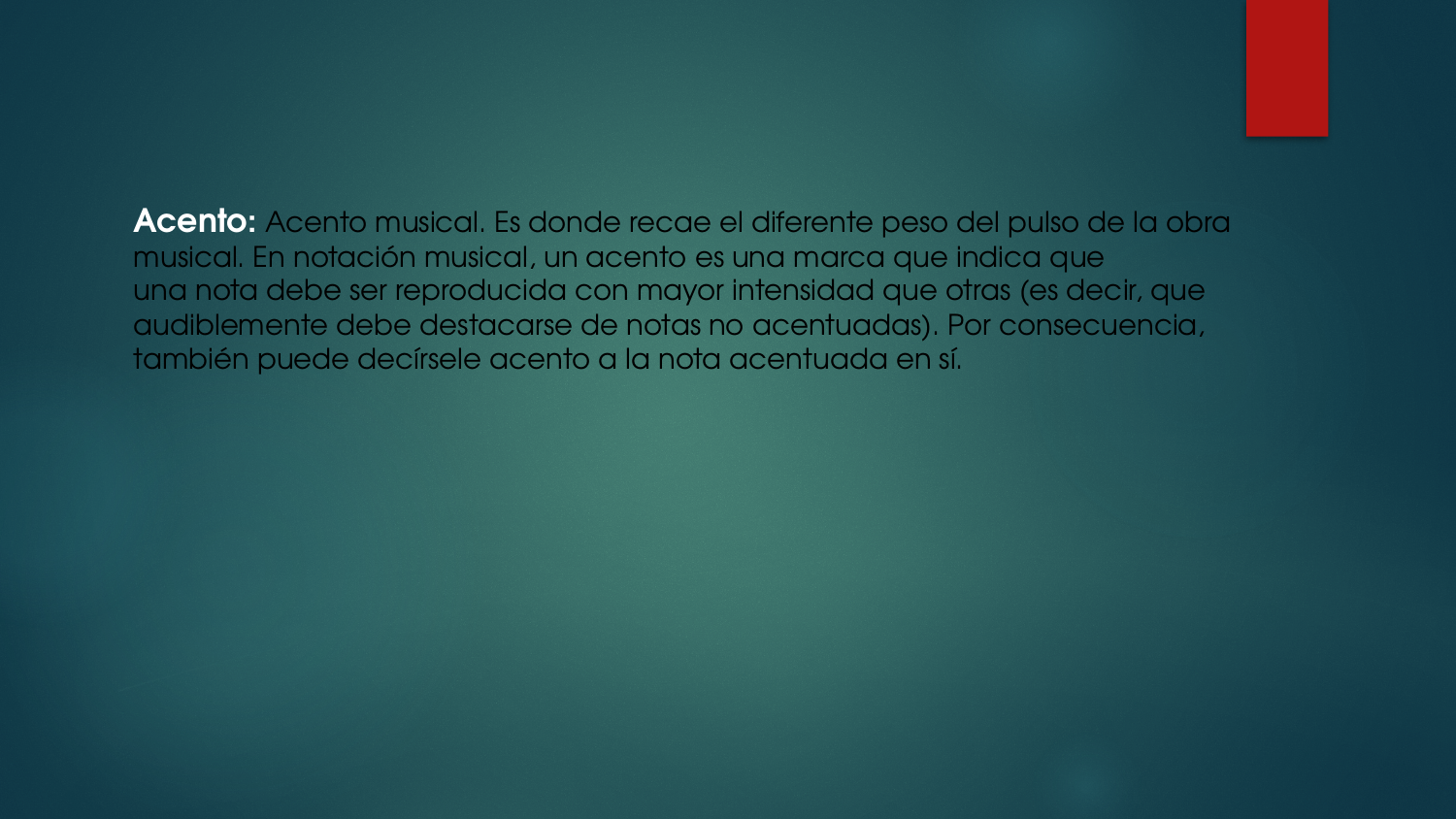

Acento: Acento musical. Es donde recae el diferente peso del pulso de la obra musical. En notación musical, un acento es una marca que indica que una nota debe ser reproducida con mayor intensidad que otras (es decir, que audiblemente debe destacarse de notas no acentuadas). Por consecuencia, también puede decírsele acento a la nota acentuada en sí.